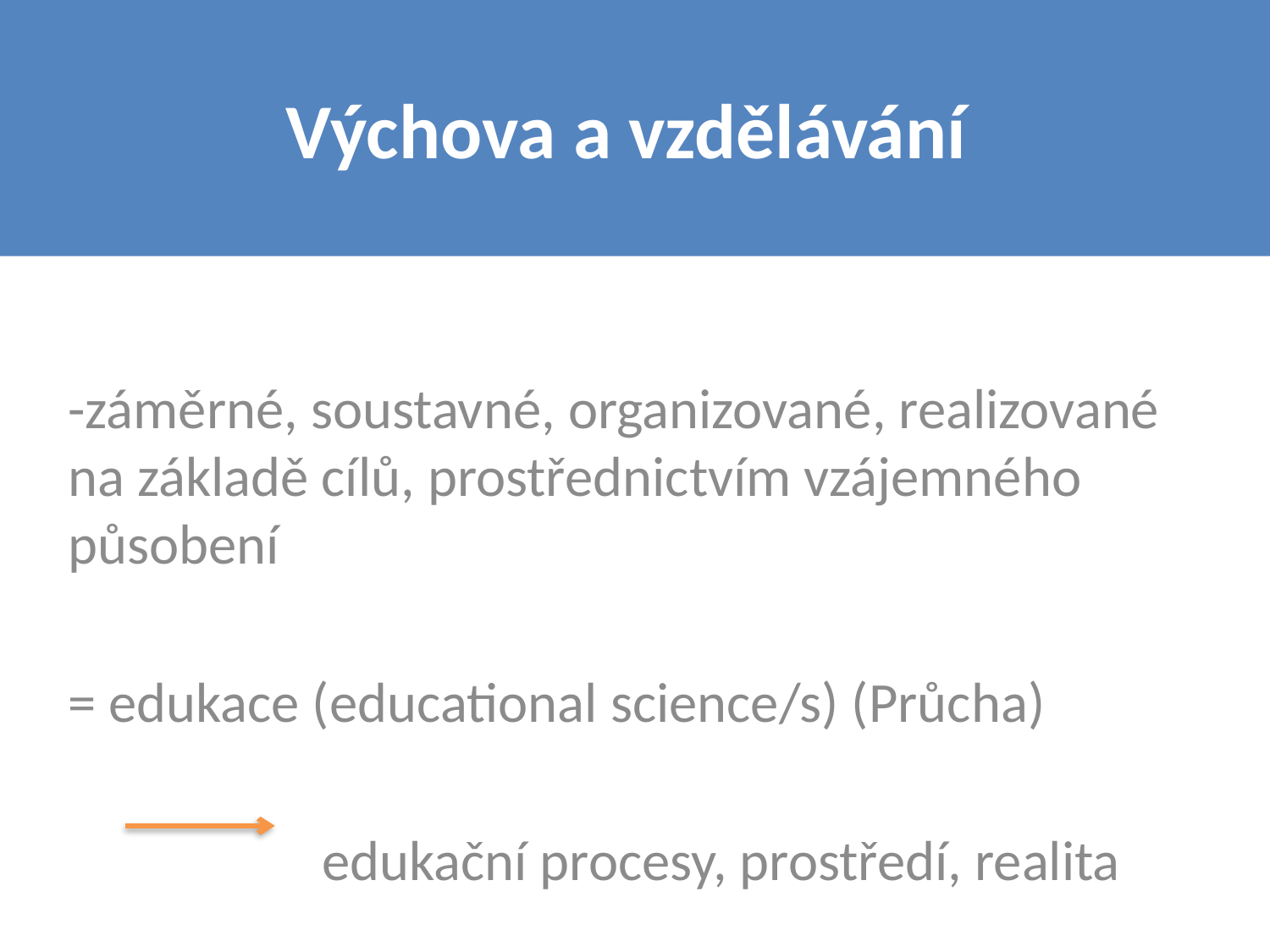

# Výchova a vzdělávání
-záměrné, soustavné, organizované, realizované na základě cílů, prostřednictvím vzájemného působení

= edukace (educational science/s) (Průcha)

		edukační procesy, prostředí, realita